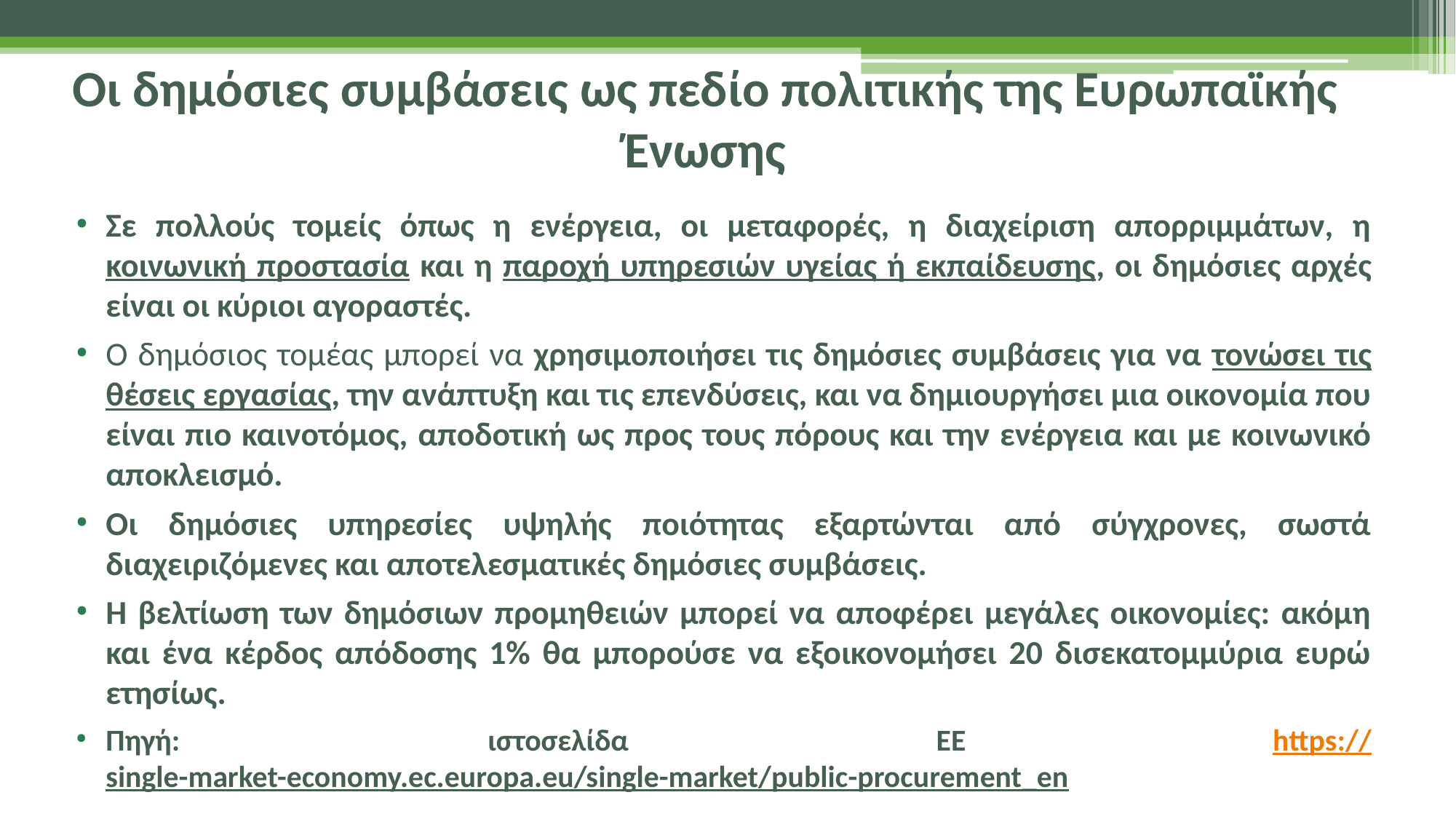

# Οι δημόσιες συμβάσεις ως πεδίο πολιτικής της Ευρωπαϊκής Ένωσης
Σε πολλούς τομείς όπως η ενέργεια, οι μεταφορές, η διαχείριση απορριμμάτων, η κοινωνική προστασία και η παροχή υπηρεσιών υγείας ή εκπαίδευσης, οι δημόσιες αρχές είναι οι κύριοι αγοραστές.
Ο δημόσιος τομέας μπορεί να χρησιμοποιήσει τις δημόσιες συμβάσεις για να τονώσει τις θέσεις εργασίας, την ανάπτυξη και τις επενδύσεις, και να δημιουργήσει μια οικονομία που είναι πιο καινοτόμος, αποδοτική ως προς τους πόρους και την ενέργεια και με κοινωνικό αποκλεισμό.
Οι δημόσιες υπηρεσίες υψηλής ποιότητας εξαρτώνται από σύγχρονες, σωστά διαχειριζόμενες και αποτελεσματικές δημόσιες συμβάσεις.
Η βελτίωση των δημόσιων προμηθειών μπορεί να αποφέρει μεγάλες οικονομίες: ακόμη και ένα κέρδος απόδοσης 1% θα μπορούσε να εξοικονομήσει 20 δισεκατομμύρια ευρώ ετησίως.
Πηγή: ιστοσελίδα ΕΕ https://single-market-economy.ec.europa.eu/single-market/public-procurement_en